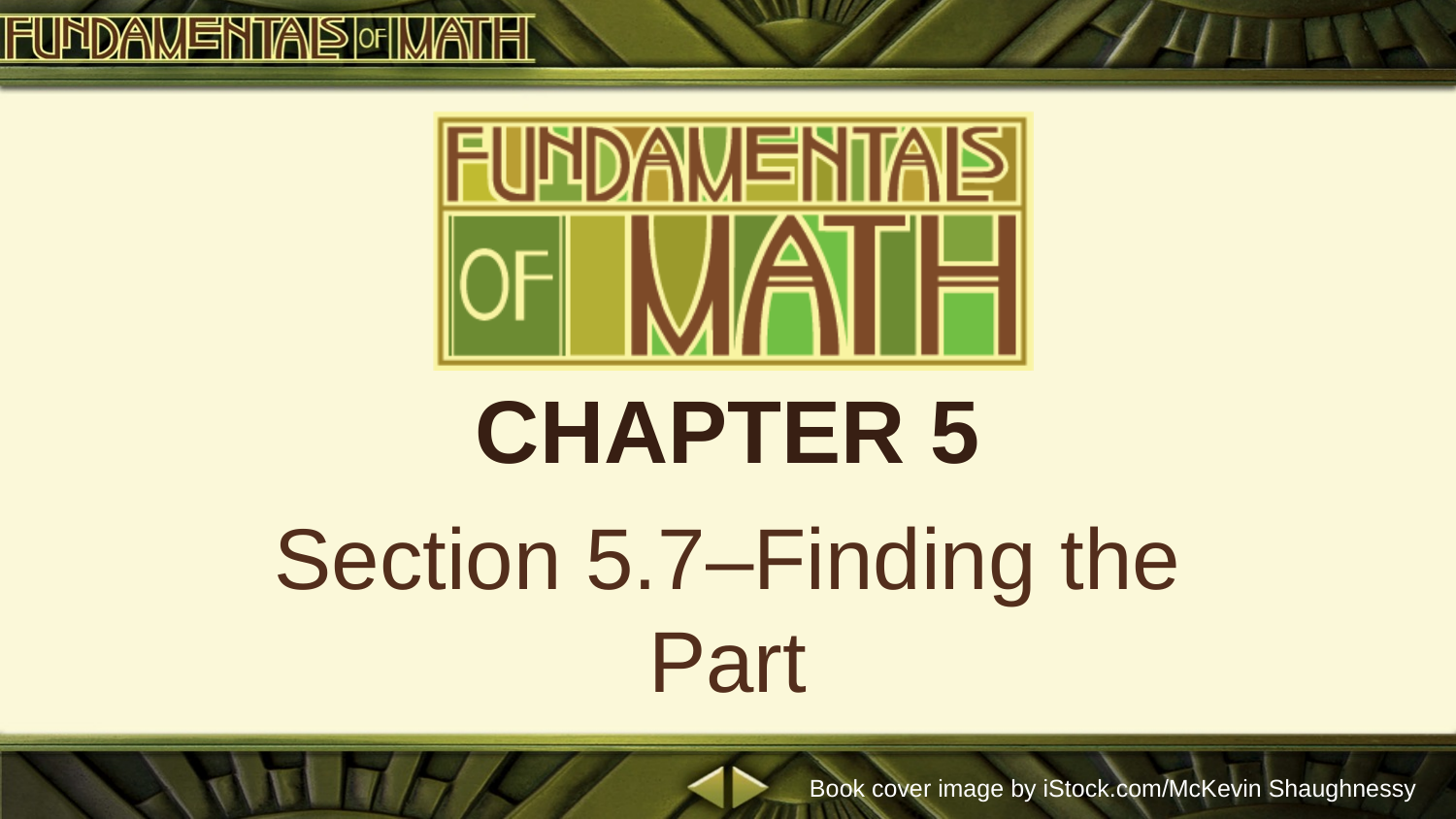

# Chapter 5
Section 5.7–Finding the Part